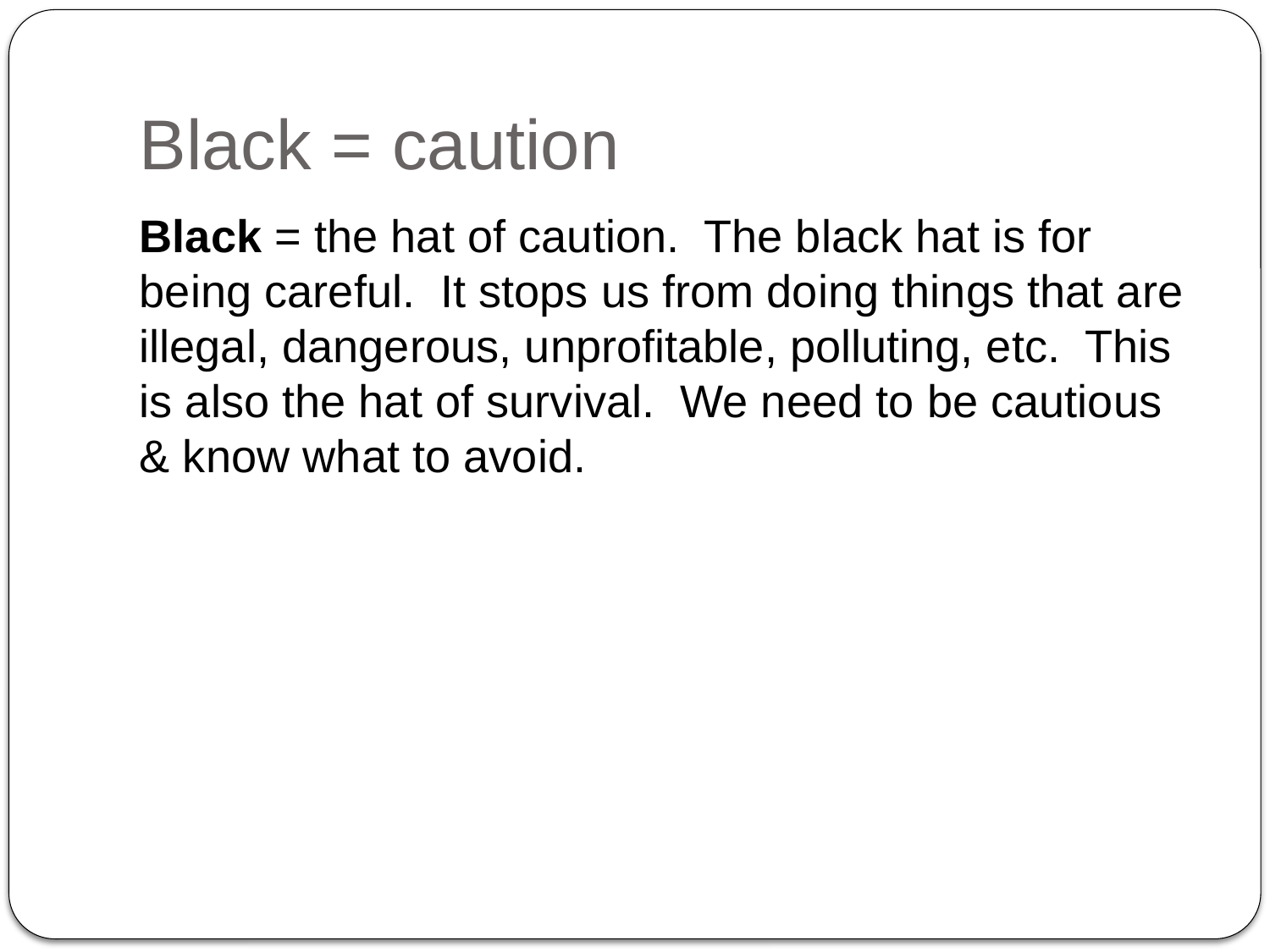

# Black = caution
Black = the hat of caution.  The black hat is for being careful.  It stops us from doing things that are illegal, dangerous, unprofitable, polluting, etc.  This is also the hat of survival.  We need to be cautious & know what to avoid.